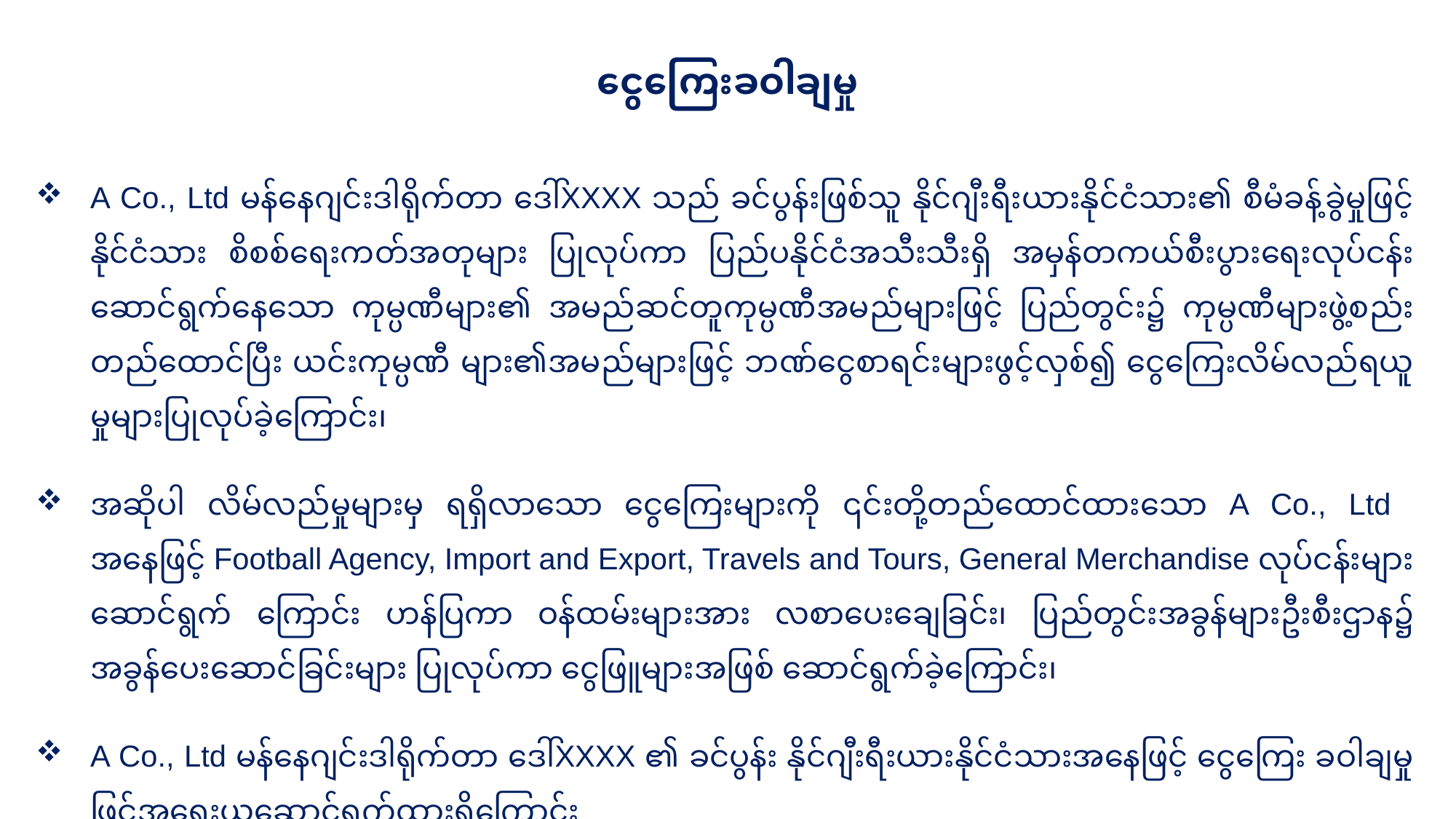

# ငွေကြေးခဝါချမှု
A Co., Ltd မန်နေဂျင်းဒါရိုက်တာ ဒေါ်XXXX သည် ခင်ပွန်းဖြစ်သူ နိုင်ဂျီးရီးယားနိုင်ငံသား၏ စီမံခန့်ခွဲမှုဖြင့် နိုင်ငံသား စိစစ်ရေးကတ်အတုများ ပြုလုပ်ကာ ပြည်ပနိုင်ငံအသီးသီးရှိ အမှန်တကယ်စီးပွားရေးလုပ်ငန်းဆောင်ရွက်နေသော ကုမ္ပဏီများ၏ အမည်ဆင်တူကုမ္ပဏီအမည်များဖြင့် ပြည်တွင်း၌ ကုမ္ပဏီများဖွဲ့စည်းတည်ထောင်ပြီး ယင်းကုမ္ပဏီ များ၏အမည်များဖြင့် ဘဏ်ငွေစာရင်းများဖွင့်လှစ်၍ ငွေကြေးလိမ်လည်ရယူမှုများပြုလုပ်ခဲ့ကြောင်း၊
အဆိုပါ လိမ်လည်မှုများမှ ရရှိလာသော ငွေကြေးများကို ၎င်းတို့တည်ထောင်ထားသော A Co., Ltd  အနေဖြင့် Football Agency, Import and Export, Travels and Tours, General Merchandise လုပ်ငန်းများဆောင်ရွက် ကြောင်း ဟန်ပြကာ ဝန်ထမ်းများအား လစာပေးချေခြင်း၊ ပြည်တွင်းအခွန်များဦးစီးဌာန၌ အခွန်ပေးဆောင်ခြင်းများ ပြုလုပ်ကာ ငွေဖြူများအဖြစ် ဆောင်ရွက်ခဲ့ကြောင်း၊
A Co., Ltd မန်နေဂျင်းဒါရိုက်တာ ဒေါ်XXXX ၏ ခင်ပွန်း နိုင်ဂျီးရီးယားနိုင်ငံသားအနေဖြင့် ငွေကြေး ခဝါချမှုဖြင့်အရေးယူဆောင်ရွက်ထားရှိကြောင်း